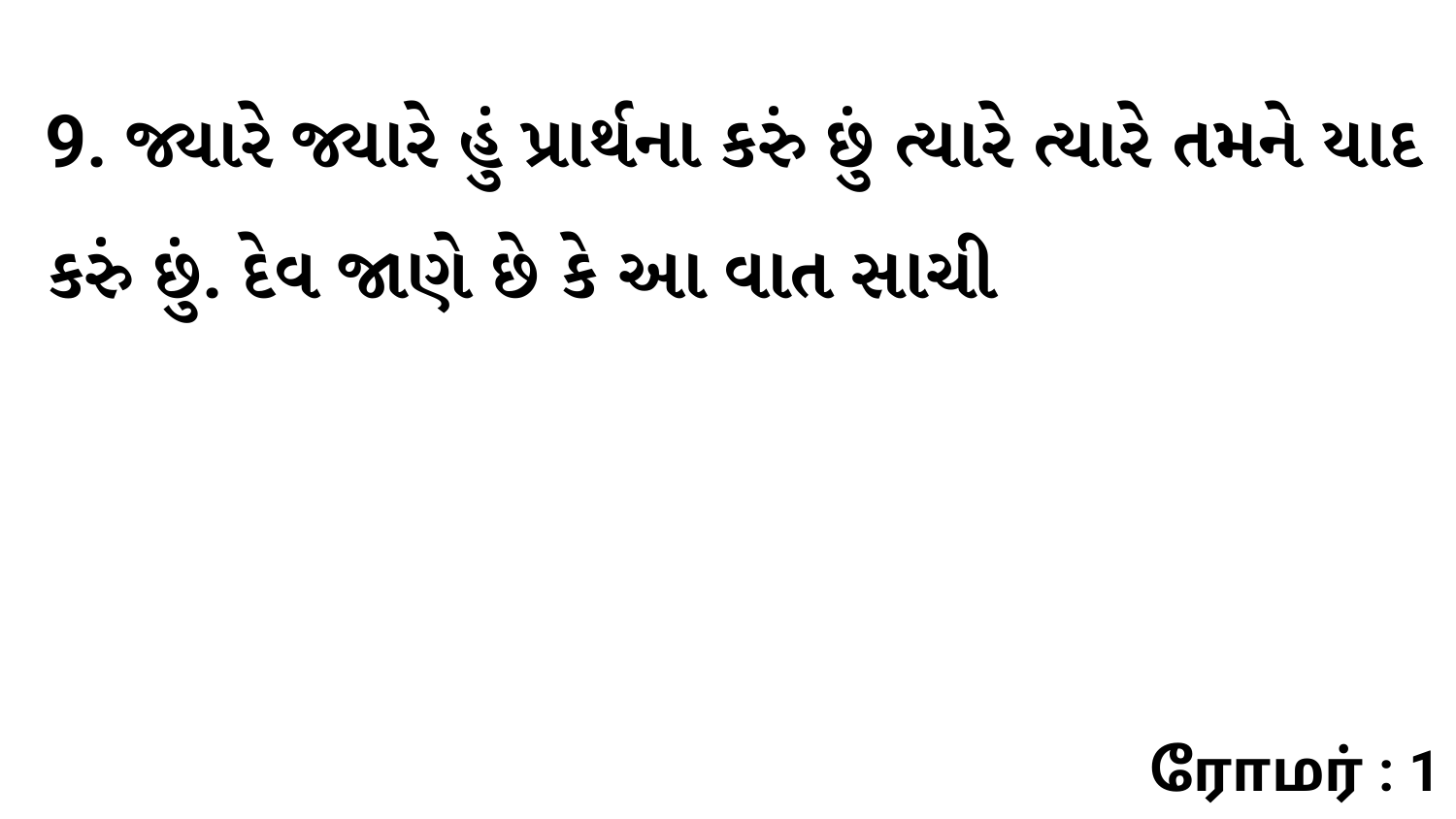

9. જ્યારે જ્યારે હું પ્રાર્થના કરું છું ત્યારે ત્યારે તમને યાદ કરું છું. દેવ જાણે છે કે આ વાત સાચી
ரோமர் : 1